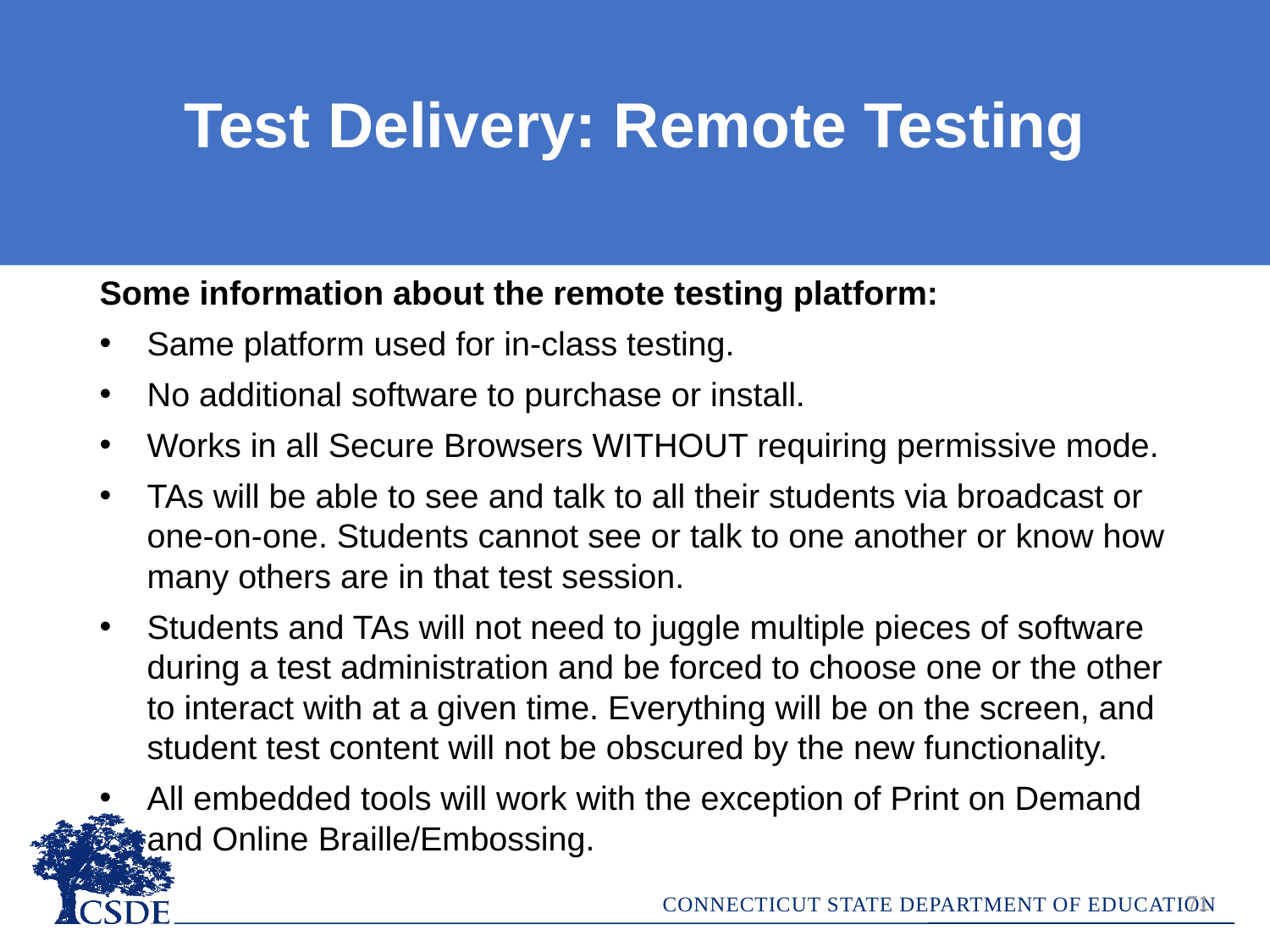

Test Delivery: Remote Testing
Some information about the remote testing platform:
Same platform used for in-class testing.
No additional software to purchase or install.
Works in all Secure Browsers WITHOUT requiring permissive mode.
TAs will be able to see and talk to all their students via broadcast or one-on-one. Students cannot see or talk to one another or know how many others are in that test session.
Students and TAs will not need to juggle multiple pieces of software during a test administration and be forced to choose one or the other to interact with at a given time. Everything will be on the screen, and student test content will not be obscured by the new functionality.
All embedded tools will work with the exception of Print on Demand and Online Braille/Embossing.